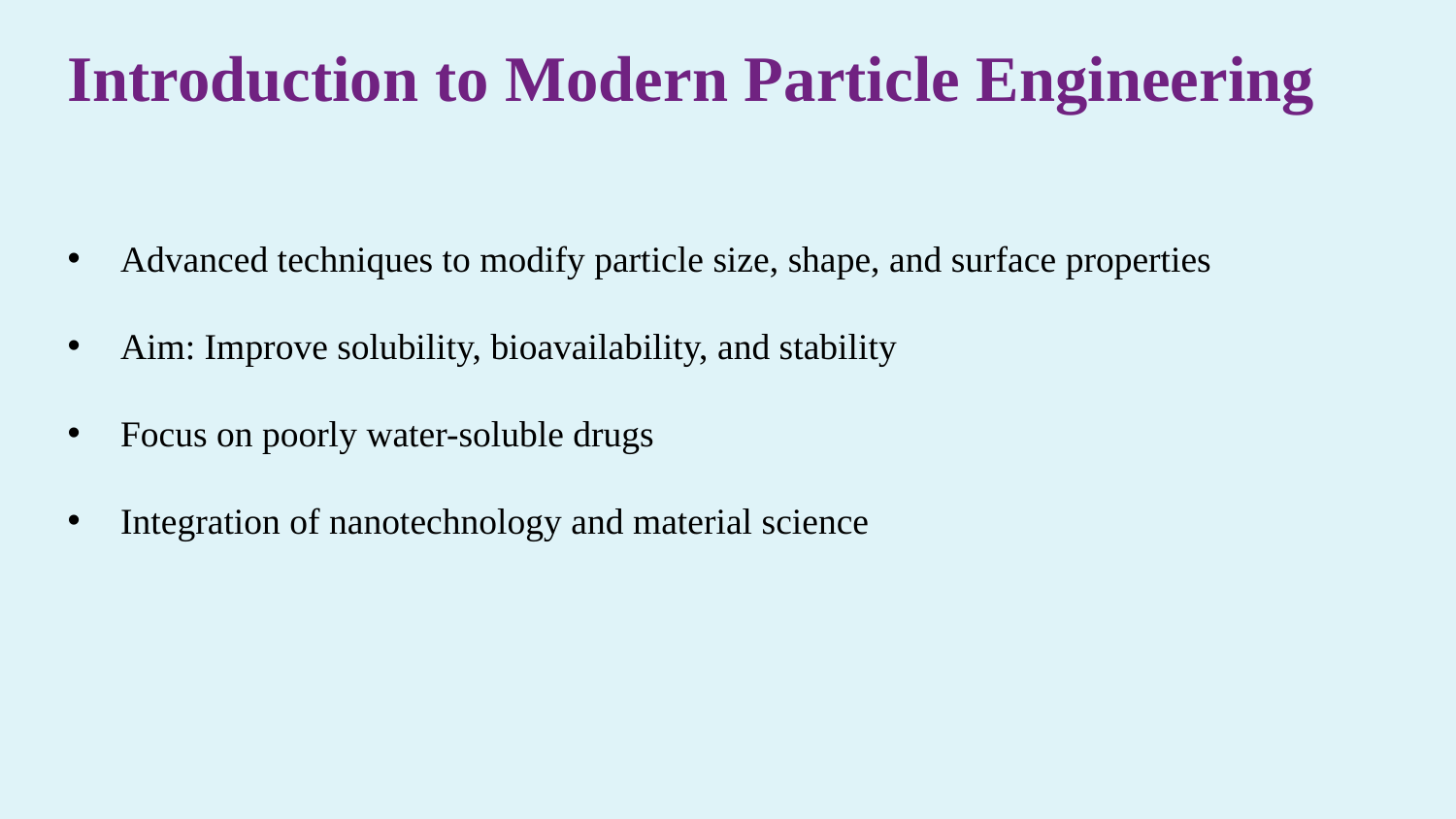

Introduction to Modern Particle Engineering

  Advanced techniques to modify particle size, shape, and surface properties
  Aim: Improve solubility, bioavailability, and stability
  Focus on poorly water-soluble drugs
  Integration of nanotechnology and material science